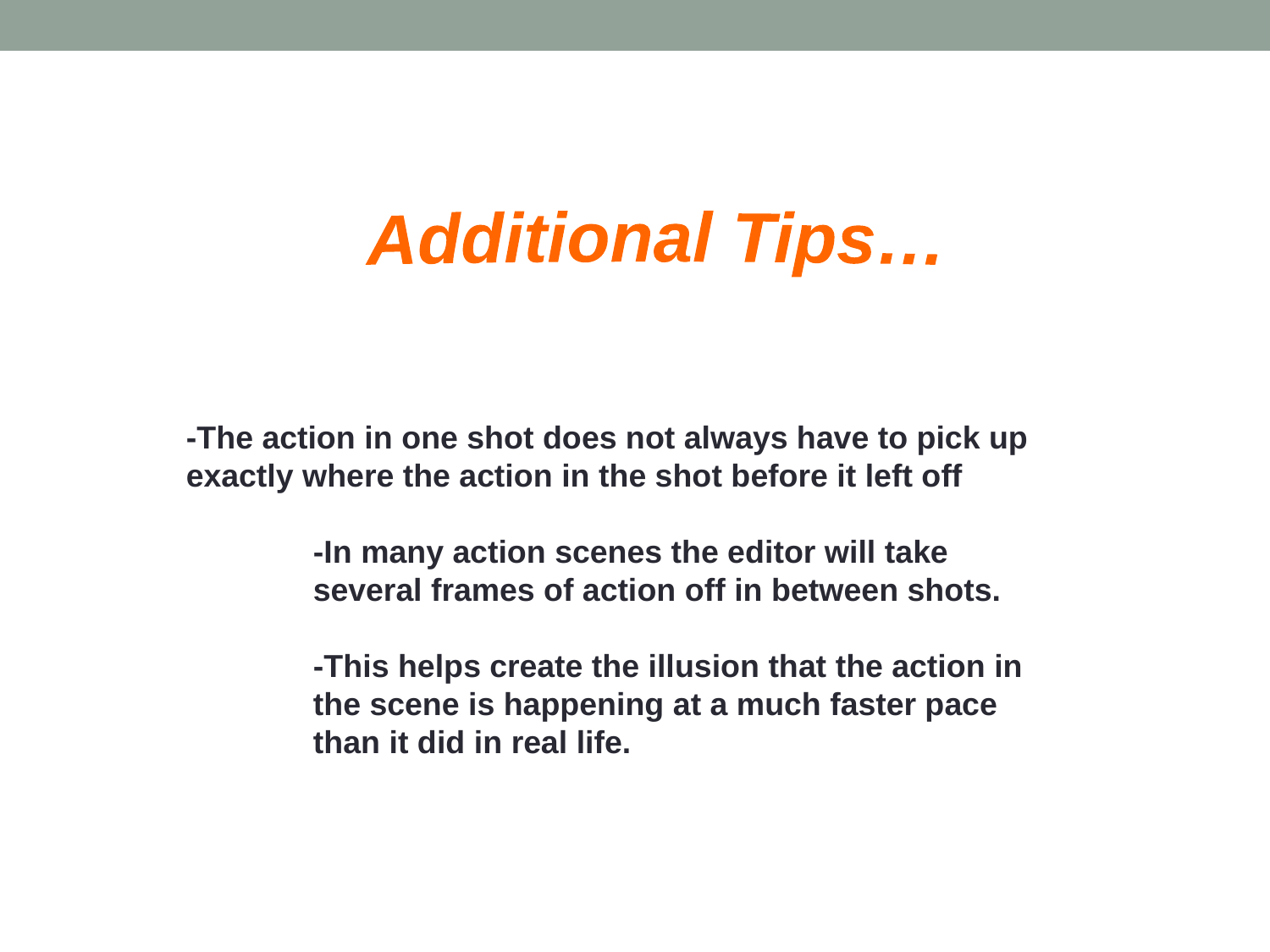

Additional Tips…
-The action in one shot does not always have to pick up exactly where the action in the shot before it left off

	-In many action scenes the editor will take 	several frames of action off in between shots.
	-This helps create the illusion that the action in 	the scene is happening at a much faster pace 	than it did in real life.